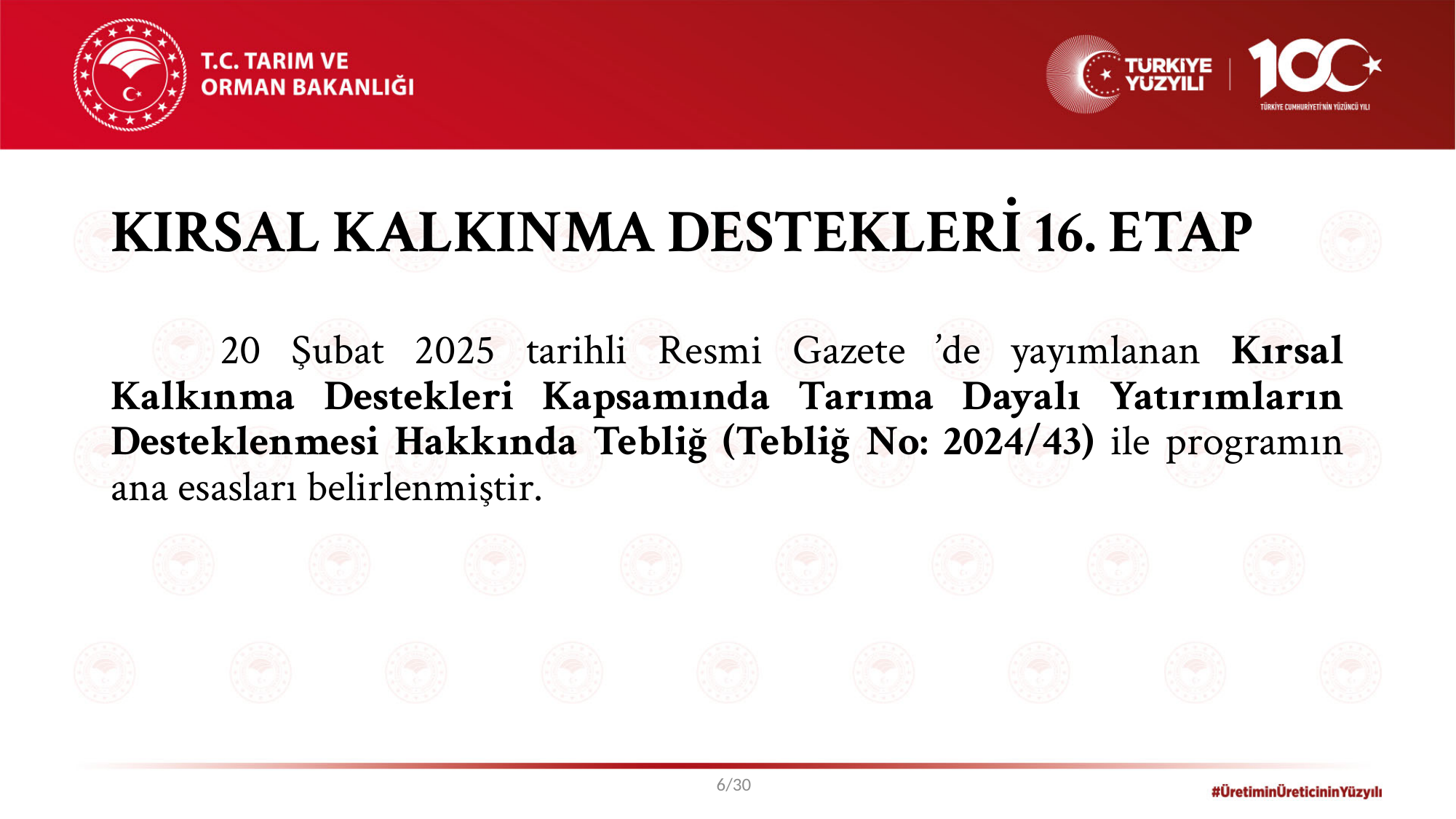

# KIRSAL KALKINMA DESTEKLERİ 16. ETAP

	20 Şubat 2025 tarihli Resmi Gazete ’de yayımlanan Kırsal Kalkınma Destekleri Kapsamında Tarıma Dayalı Yatırımların Desteklenmesi Hakkında Tebliğ (Tebliğ No: 2024/43) ile programın ana esasları belirlenmiştir.

6/30